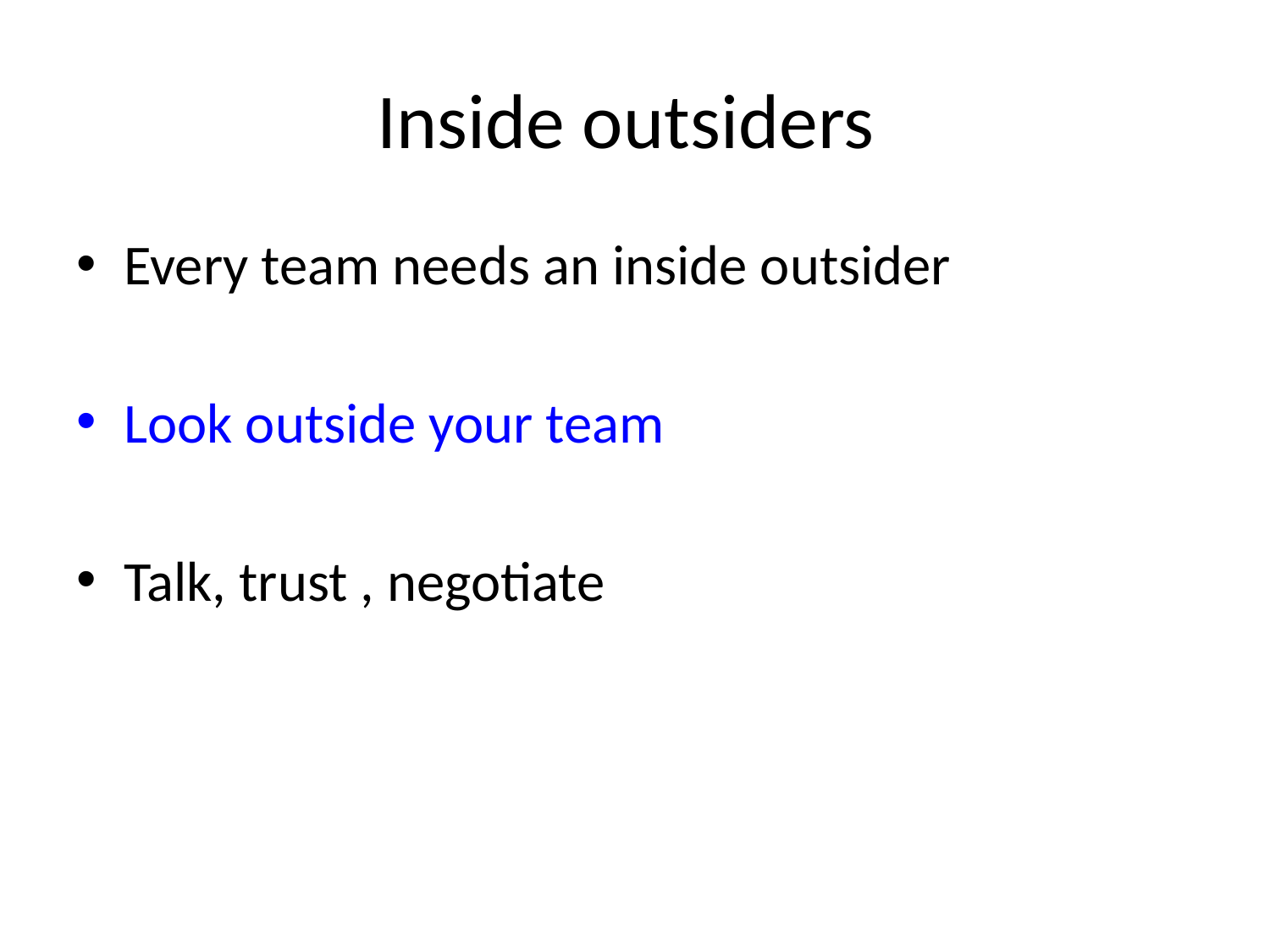

# Inside outsiders
Every team needs an inside outsider

Look outside your team

Talk, trust , negotiate